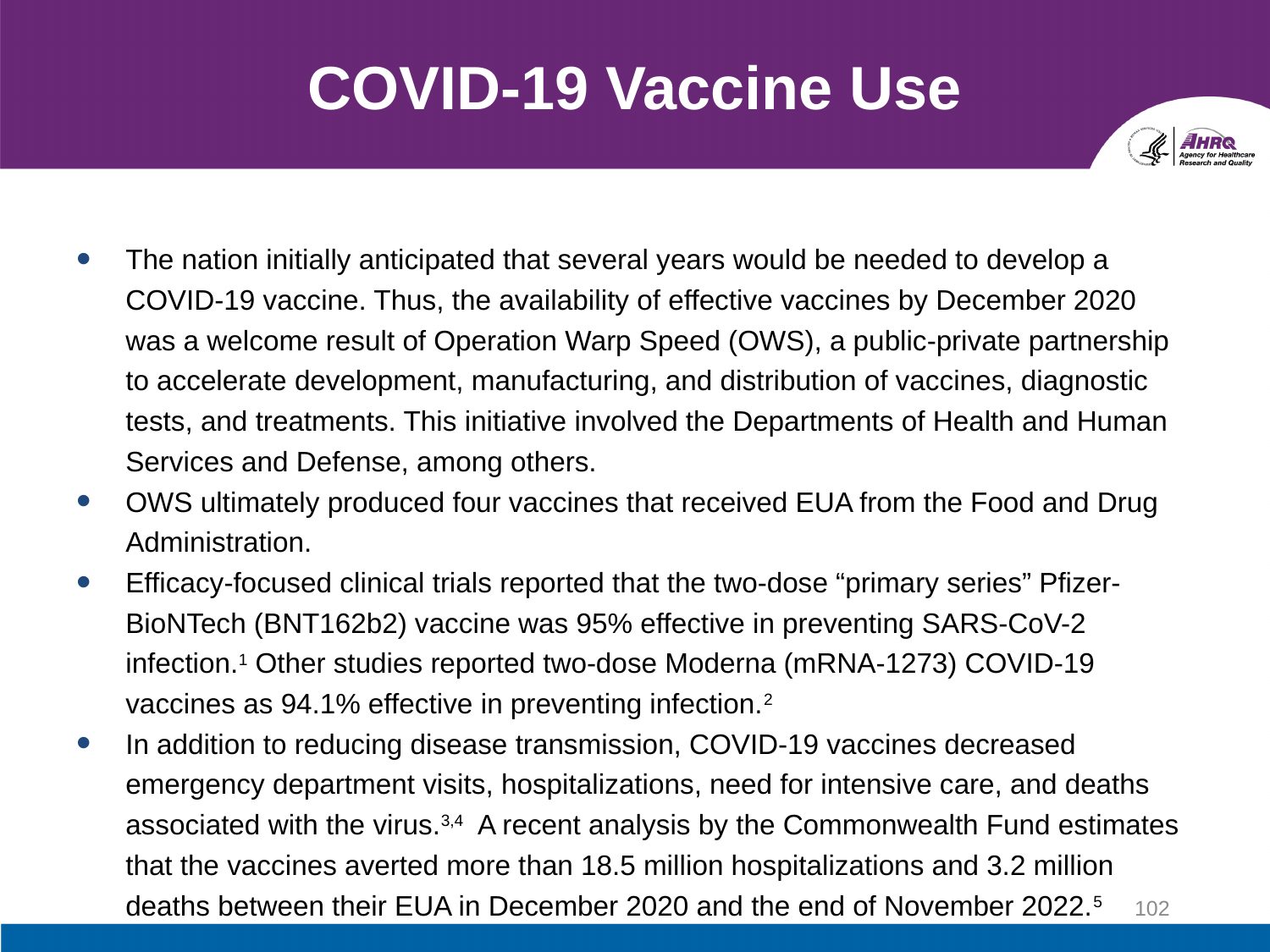

# COVID-19 Vaccine Use
The nation initially anticipated that several years would be needed to develop a COVID-19 vaccine. Thus, the availability of effective vaccines by December 2020 was a welcome result of Operation Warp Speed (OWS), a public-private partnership to accelerate development, manufacturing, and distribution of vaccines, diagnostic tests, and treatments. This initiative involved the Departments of Health and Human Services and Defense, among others.
OWS ultimately produced four vaccines that received EUA from the Food and Drug Administration.
Efficacy-focused clinical trials reported that the two-dose “primary series” Pfizer-BioNTech (BNT162b2) vaccine was 95% effective in preventing SARS-CoV-2 infection.1 Other studies reported two-dose Moderna (mRNA-1273) COVID-19 vaccines as 94.1% effective in preventing infection.2
In addition to reducing disease transmission, COVID-19 vaccines decreased emergency department visits, hospitalizations, need for intensive care, and deaths associated with the virus.3,4  A recent analysis by the Commonwealth Fund estimates that the vaccines averted more than 18.5 million hospitalizations and 3.2 million deaths between their EUA in December 2020 and the end of November 2022.5

102